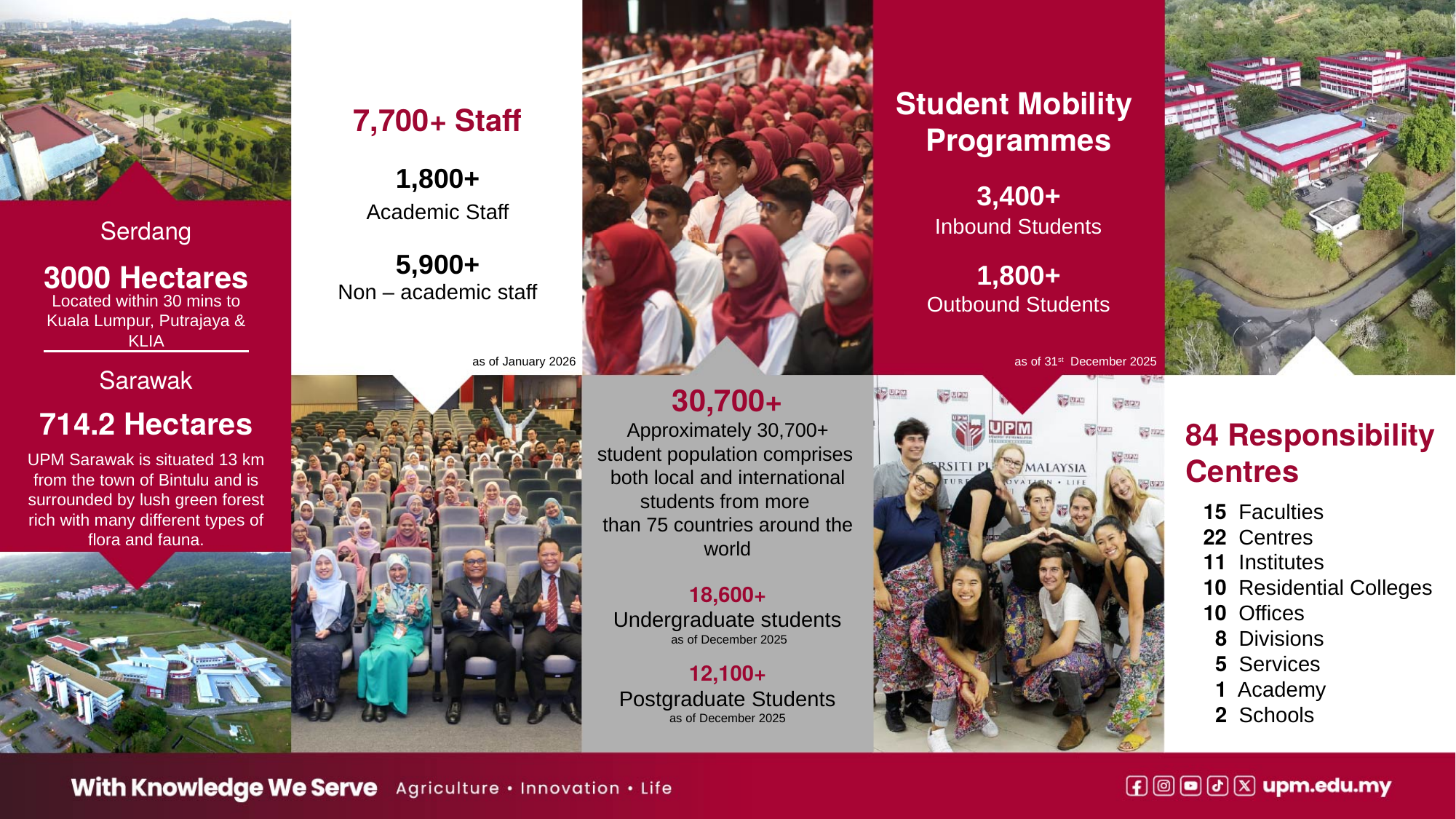

Student Mobility
Programmes
7,700+ Staff
1,800+
3,400+
Academic Staff
Serdang
Inbound Students
5,900+
3000 Hectares
1,800+
Non – academic staff
Located within 30 mins to Kuala Lumpur, Putrajaya & KLIA
Outbound Students
as of 31st  December 2025

as of January 2026

Sarawak
30,700+
Approximately 30,700+ student population comprises
both local and international students from more
than 75 countries around the world
714.2 Hectares
84 Responsibility
Centres
UPM Sarawak is situated 13 km from the town of Bintulu and is surrounded by lush green forest rich with many different types of flora and fauna.
15  Faculties
22  Centres
11  Institutes
10  Residential Colleges
10  Offices
  8  Divisions
  5  Services
  1  Academy
  2  Schools
18,600+
Undergraduate students
 as of December 2025
12,100+
Postgraduate Students
as of December 2025